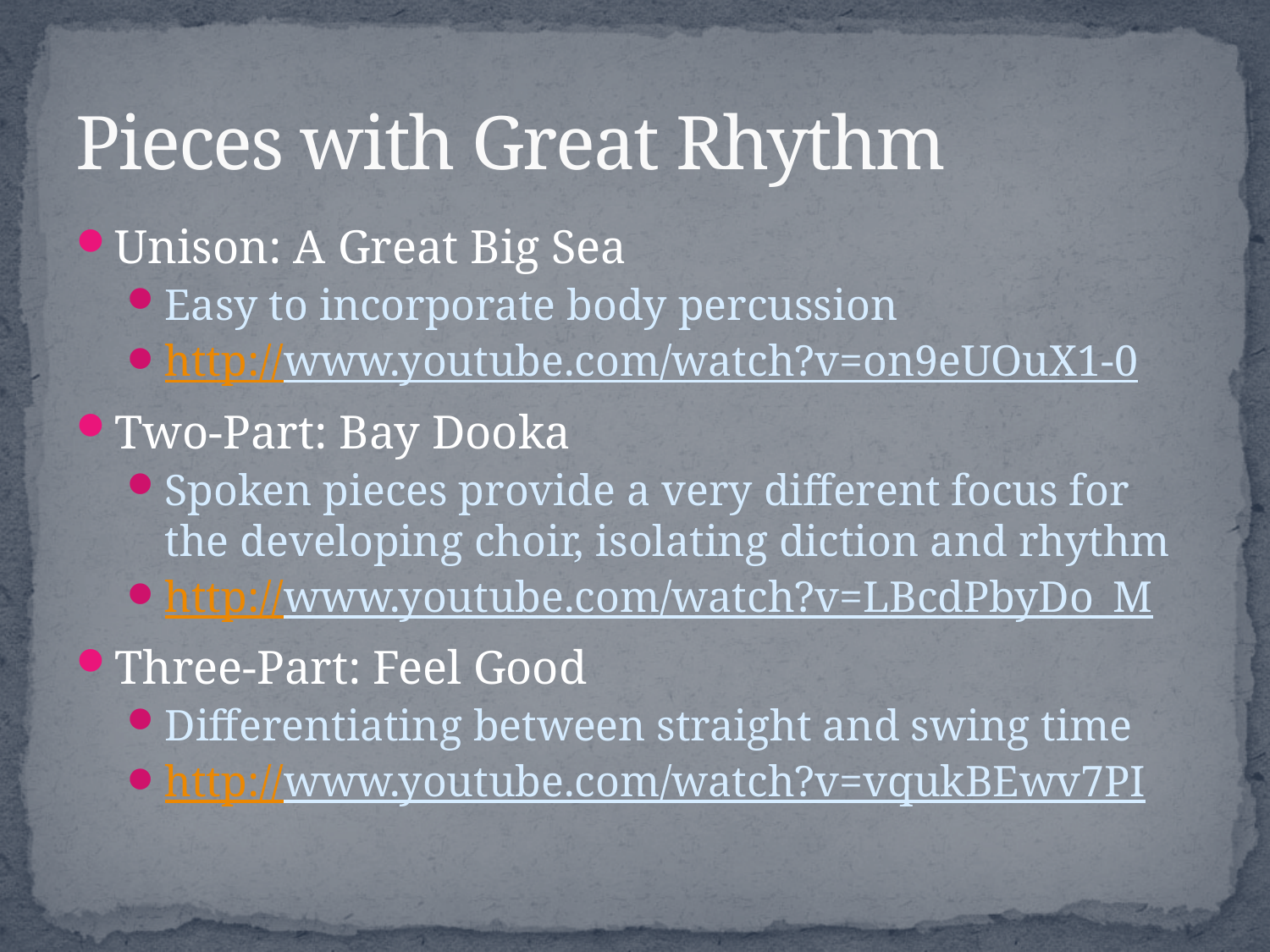

# Pieces with Great Rhythm
Unison: A Great Big Sea
Easy to incorporate body percussion
http://www.youtube.com/watch?v=on9eUOuX1-0
Two-Part: Bay Dooka
Spoken pieces provide a very different focus for the developing choir, isolating diction and rhythm
http://www.youtube.com/watch?v=LBcdPbyDo_M
Three-Part: Feel Good
Differentiating between straight and swing time
http://www.youtube.com/watch?v=vqukBEwv7PI